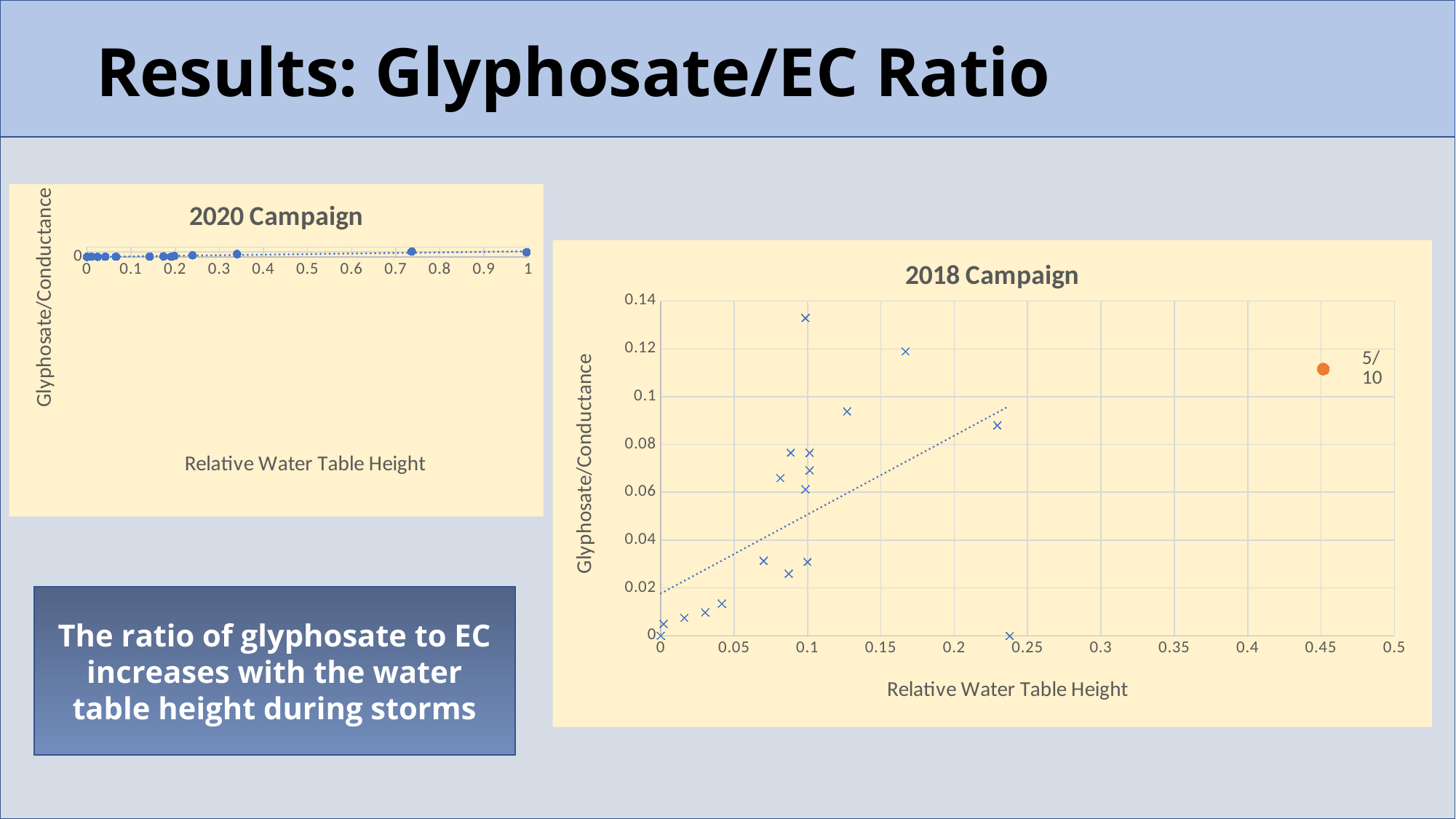

# Results: Glyphosate/EC Ratio

### Chart: 2020 Campaign

| Category |  |
|---|---|

### Chart: 2018 Campaign

| Category |  |  |
|---|---|---|
The ratio of glyphosate to EC increases with the water table height during storms